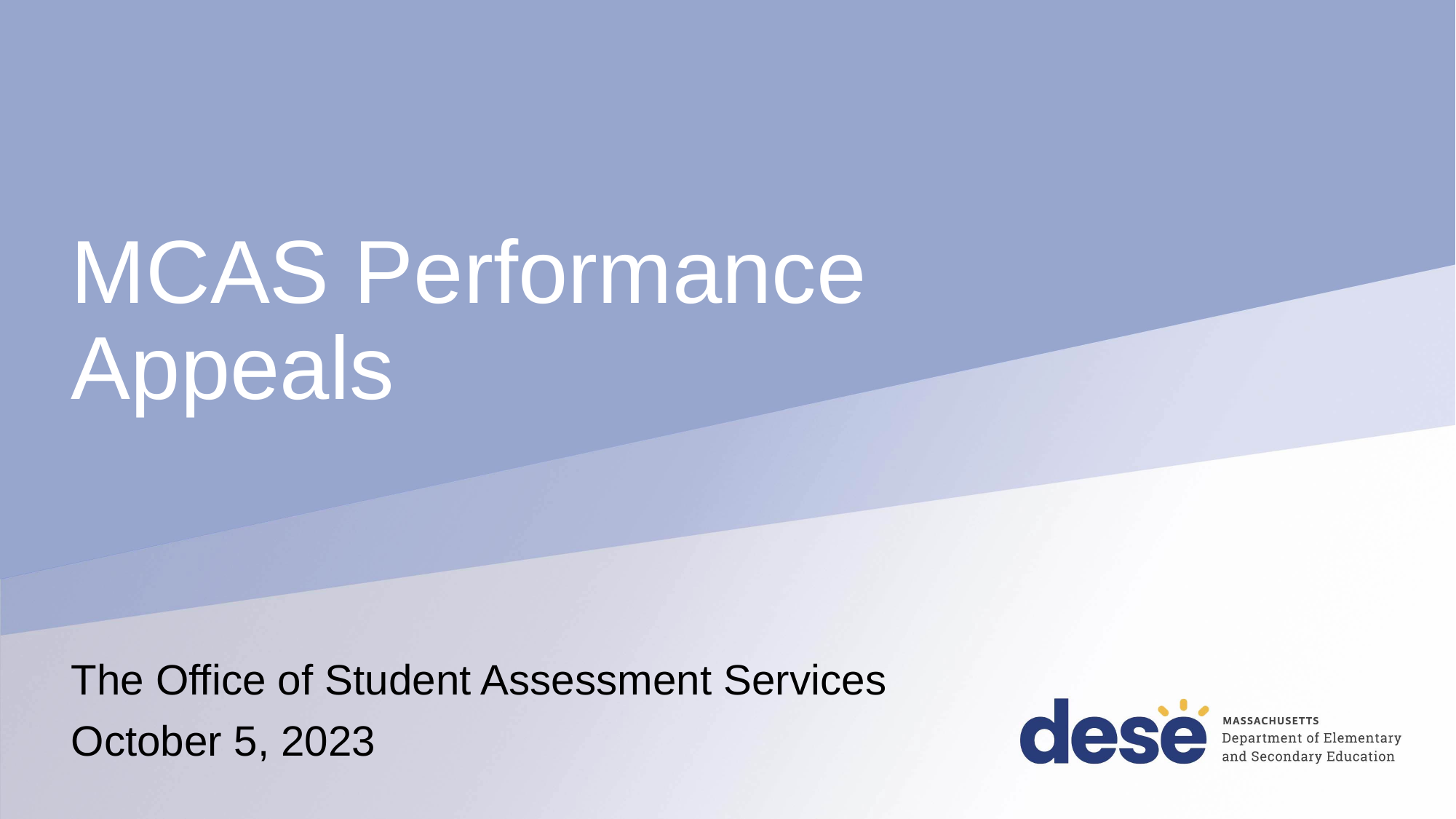

# MCAS Performance Appeals
The Office of Student Assessment Services
October 5, 2023